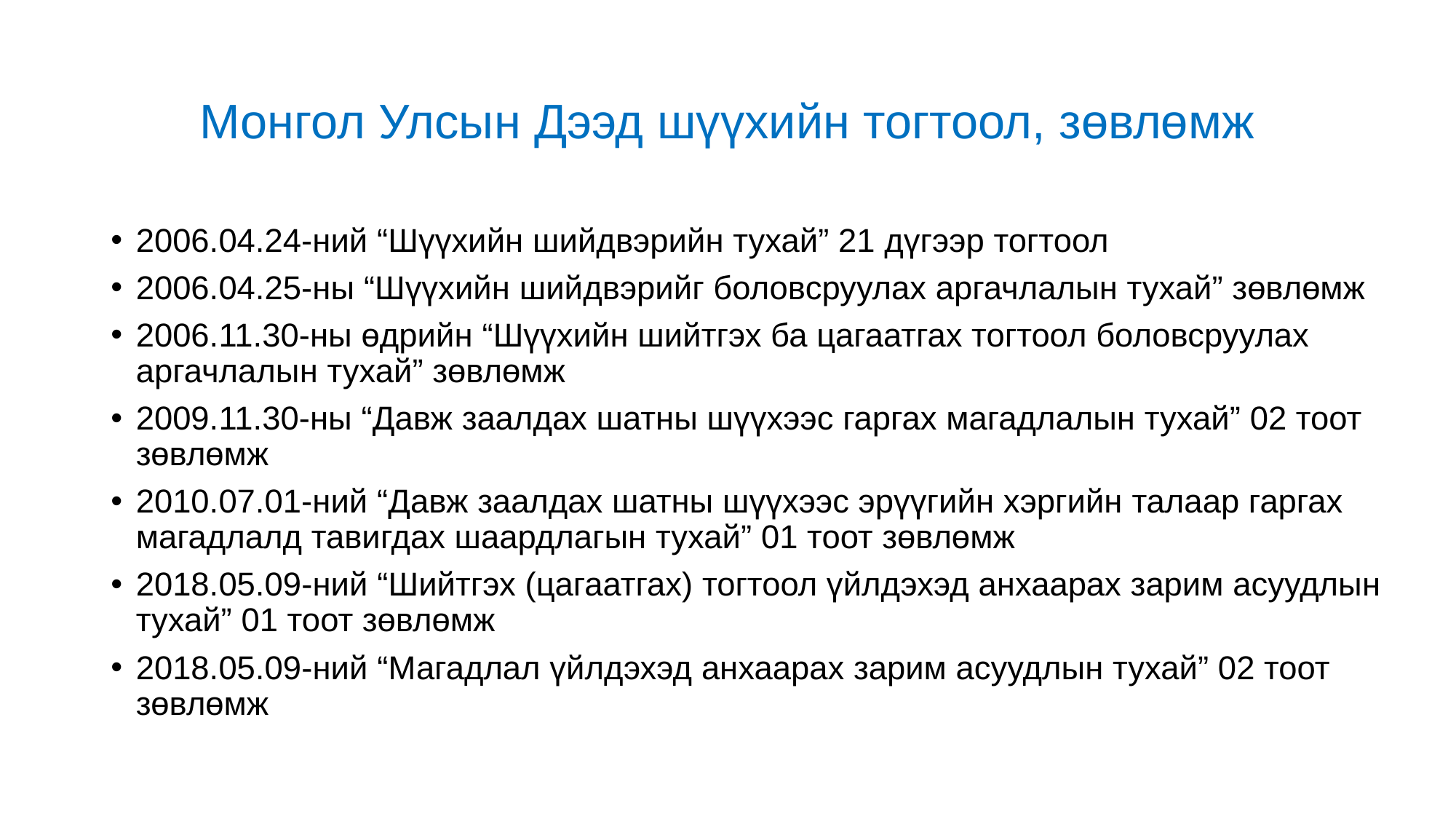

# Монгол Улсын Дээд шүүхийн тогтоол, зөвлөмж
2006.04.24-ний “Шүүхийн шийдвэрийн тухай” 21 дүгээр тогтоол
2006.04.25-ны “Шүүхийн шийдвэрийг боловсруулах аргачлалын тухай” зөвлөмж
2006.11.30-ны өдрийн “Шүүхийн шийтгэх ба цагаатгах тогтоол боловсруулах аргачлалын тухай” зөвлөмж
2009.11.30-ны “Давж заалдах шатны шүүхээс гаргах магадлалын тухай” 02 тоот зөвлөмж
2010.07.01-ний “Давж заалдах шатны шүүхээс эрүүгийн хэргийн талаар гаргах магадлалд тавигдах шаардлагын тухай” 01 тоот зөвлөмж
2018.05.09-ний “Шийтгэх (цагаатгах) тогтоол үйлдэхэд анхаарах зарим асуудлын тухай” 01 тоот зөвлөмж
2018.05.09-ний “Магадлал үйлдэхэд анхаарах зарим асуудлын тухай” 02 тоот зөвлөмж